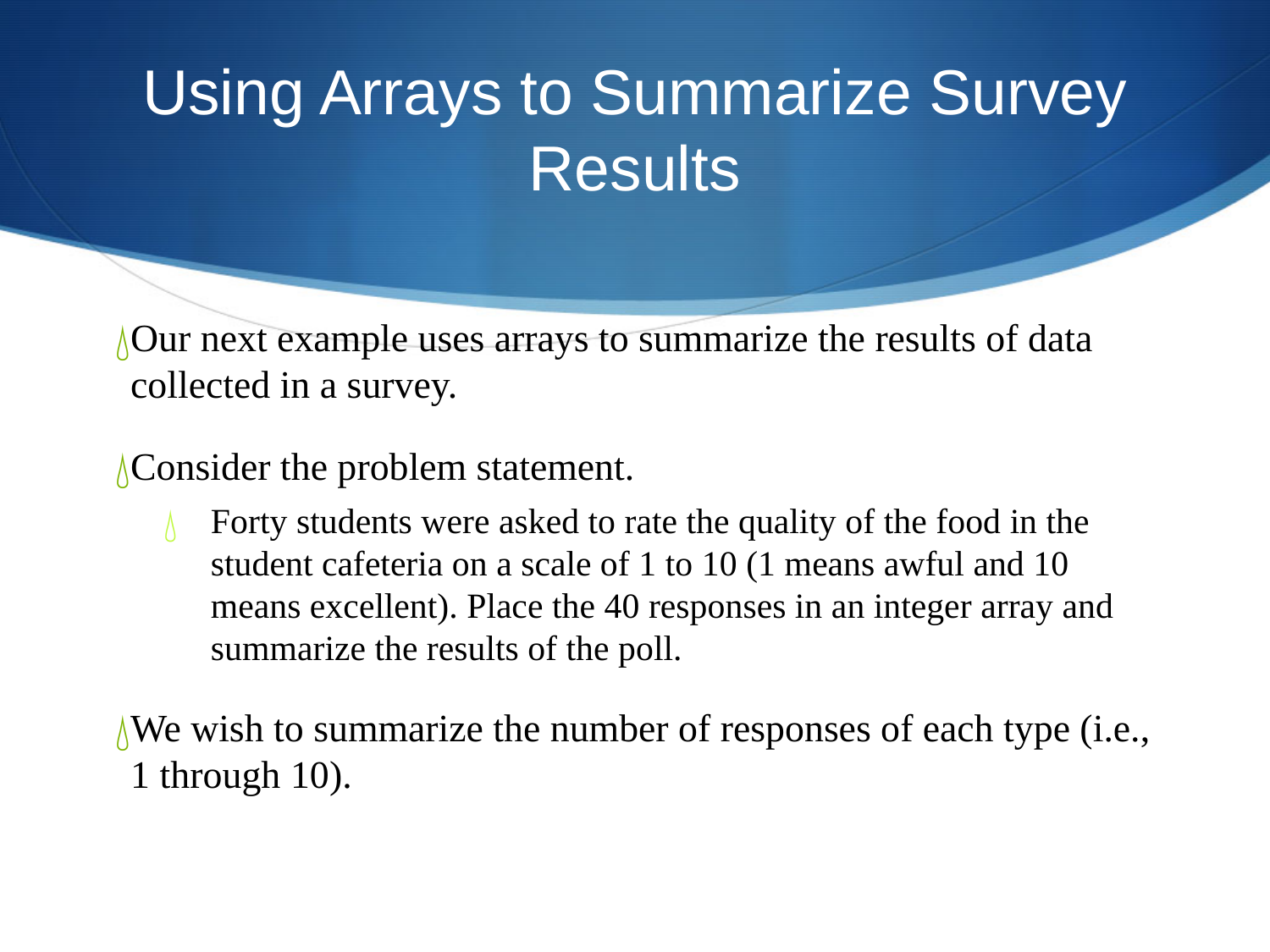

# Using Arrays to Summarize Survey Results
Our next example uses arrays to summarize the results of data collected in a survey.
Consider the problem statement.
Forty students were asked to rate the quality of the food in the student cafeteria on a scale of 1 to 10 (1 means awful and 10 means excellent). Place the 40 responses in an integer array and summarize the results of the poll.
We wish to summarize the number of responses of each type (i.e., 1 through 10).